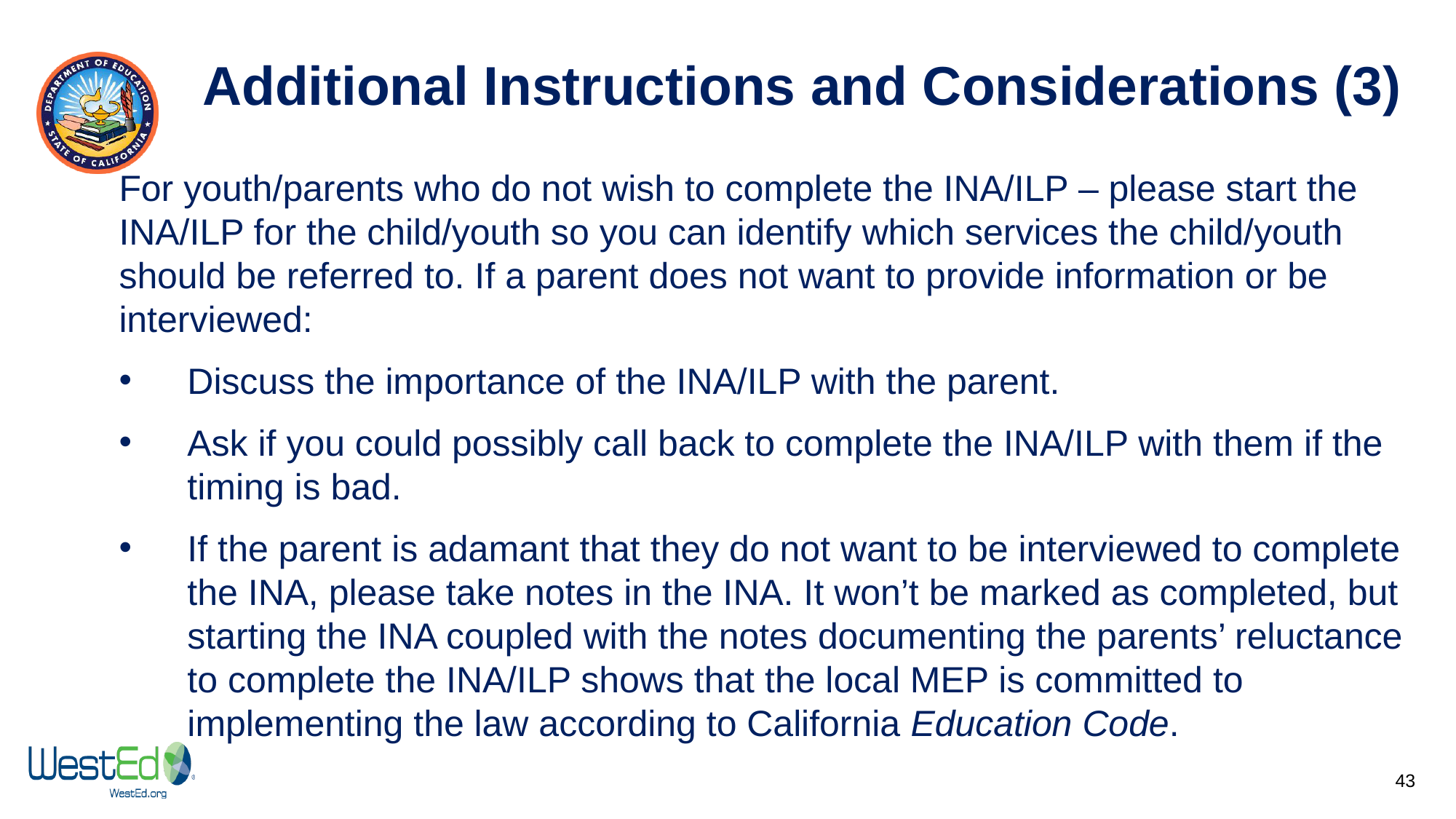

# Additional Instructions and Considerations (3)
For youth/parents who do not wish to complete the INA/ILP – please start the INA/ILP for the child/youth so you can identify which services the child/youth should be referred to. If a parent does not want to provide information or be interviewed:
Discuss the importance of the INA/ILP with the parent.
Ask if you could possibly call back to complete the INA/ILP with them if the timing is bad.
If the parent is adamant that they do not want to be interviewed to complete the INA, please take notes in the INA. It won’t be marked as completed, but starting the INA coupled with the notes documenting the parents’ reluctance to complete the INA/ILP shows that the local MEP is committed to implementing the law according to California Education Code.